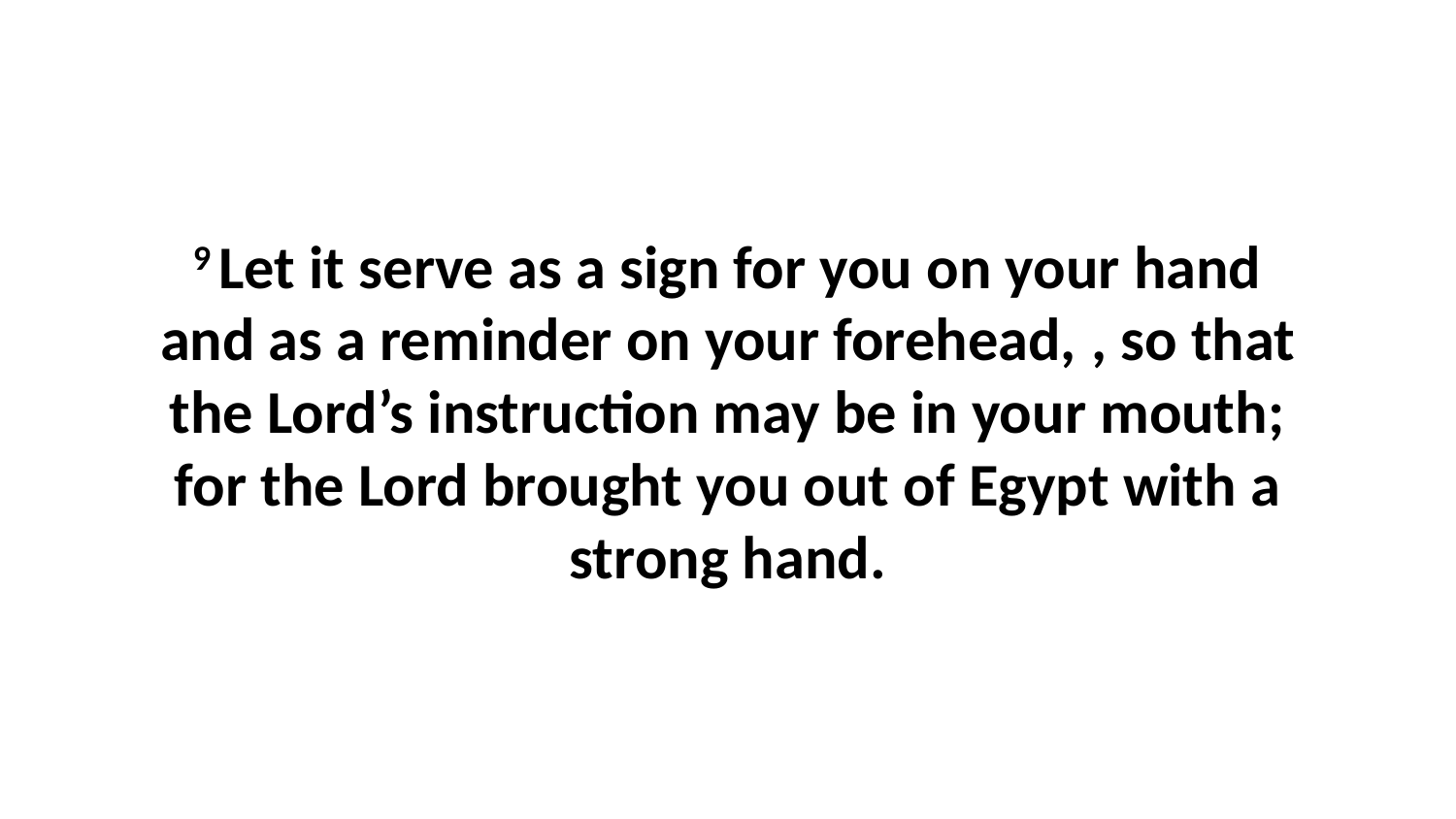

9 Let it serve as a sign for you on your hand and as a reminder on your forehead, , so that the Lord’s instruction may be in your mouth; for the Lord brought you out of Egypt with a strong hand.